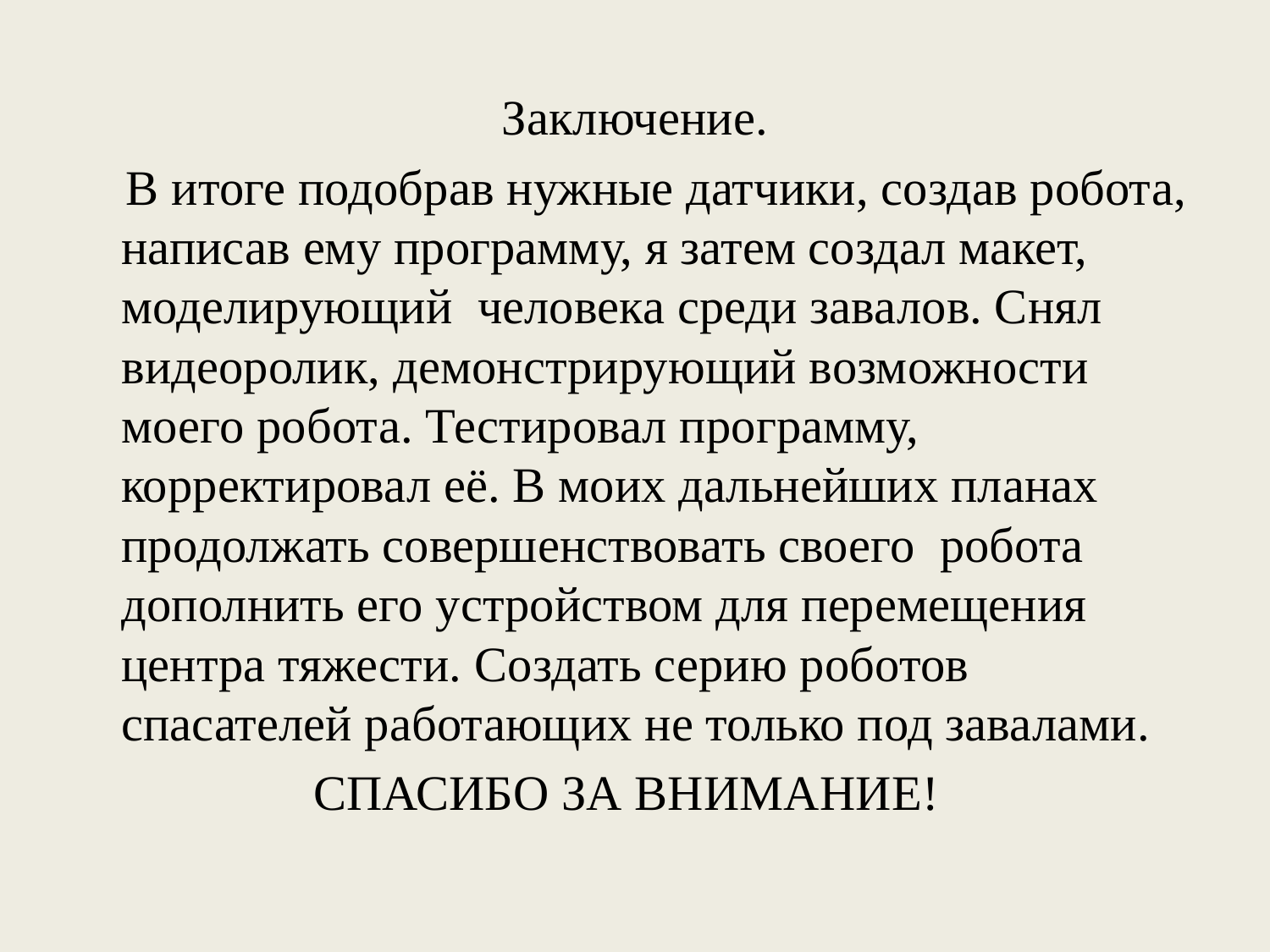

Заключение.
    В итоге подобрав нужные датчики, создав робота, написав ему программу, я затем создал макет, моделирующий  человека среди завалов. Снял видеоролик, демонстрирующий возможности моего робота. Тестировал программу, корректировал её. В моих дальнейших планах продолжать совершенствовать своего  робота дополнить его устройством для перемещения центра тяжести. Создать серию роботов спасателей работающих не только под завалами.
                   СПАСИБО ЗА ВНИМАНИЕ!